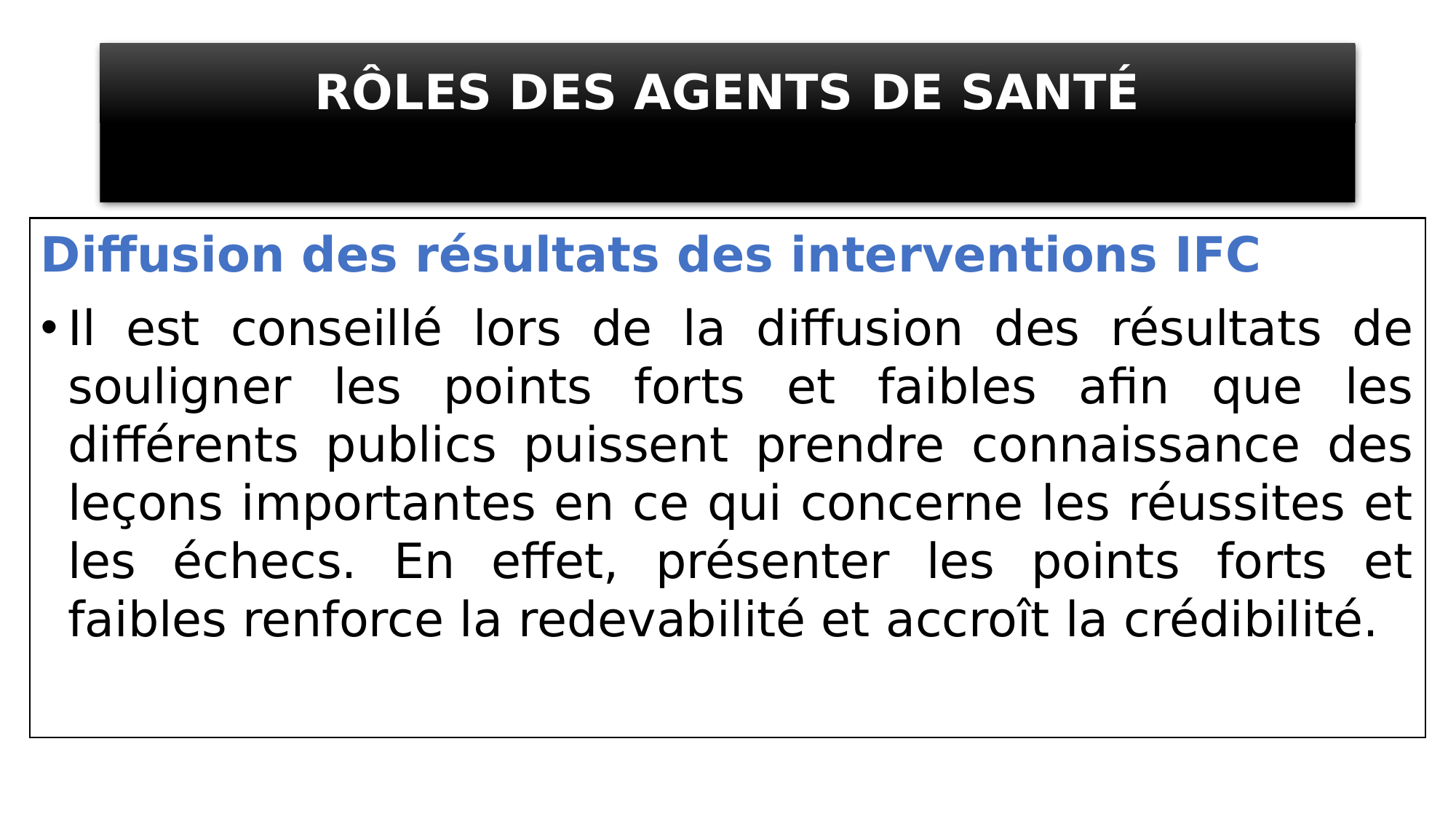

# RÔLES DES AGENTS DE SANTÉ
Diffusion des résultats des interventions IFC
Il est conseillé lors de la diffusion des résultats de souligner les points forts et faibles afin que les différents publics puissent prendre connaissance des leçons importantes en ce qui concerne les réussites et les échecs. En effet, présenter les points forts et faibles renforce la redevabilité et accroît la crédibilité.